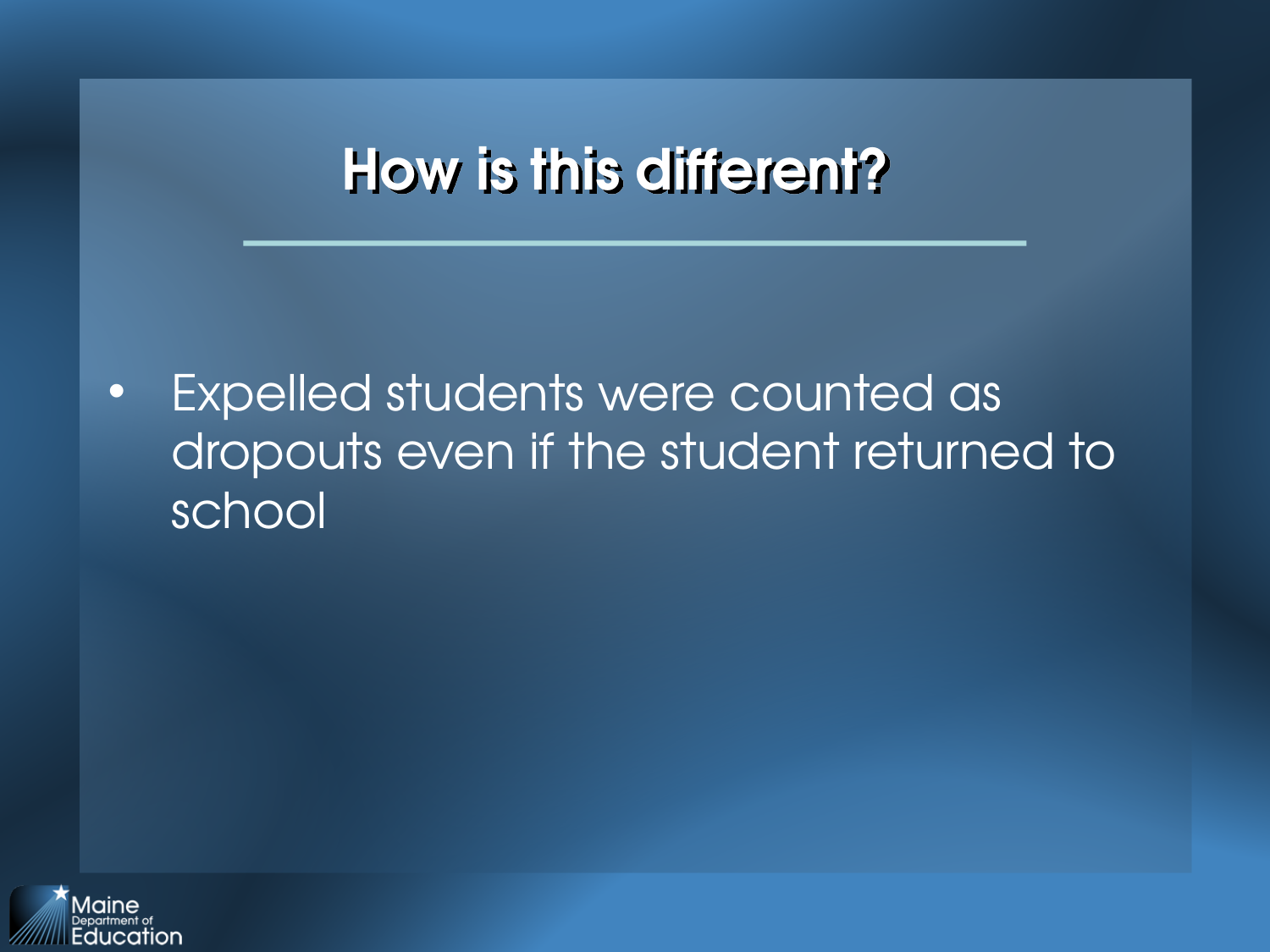

How is this different?

Expelled students were counted as dropouts even if the student returned to school